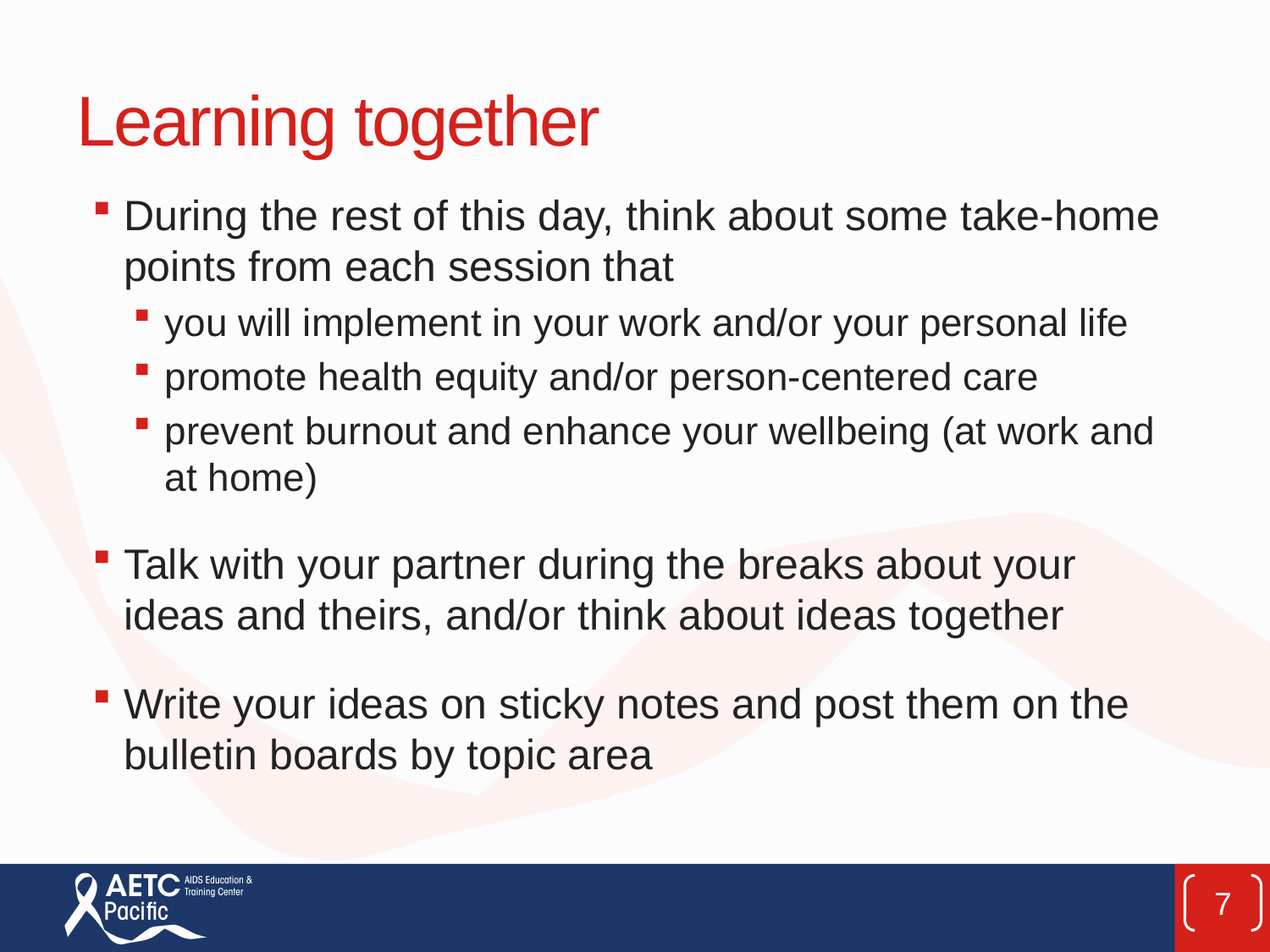

# Learning together
During the rest of this day, think about some take-home points from each session that
you will implement in your work and/or your personal life
promote health equity and/or person-centered care
prevent burnout and enhance your wellbeing (at work and at home)

Talk with your partner during the breaks about your ideas and theirs, and/or think about ideas together

Write your ideas on sticky notes and post them on the bulletin boards by topic area

7